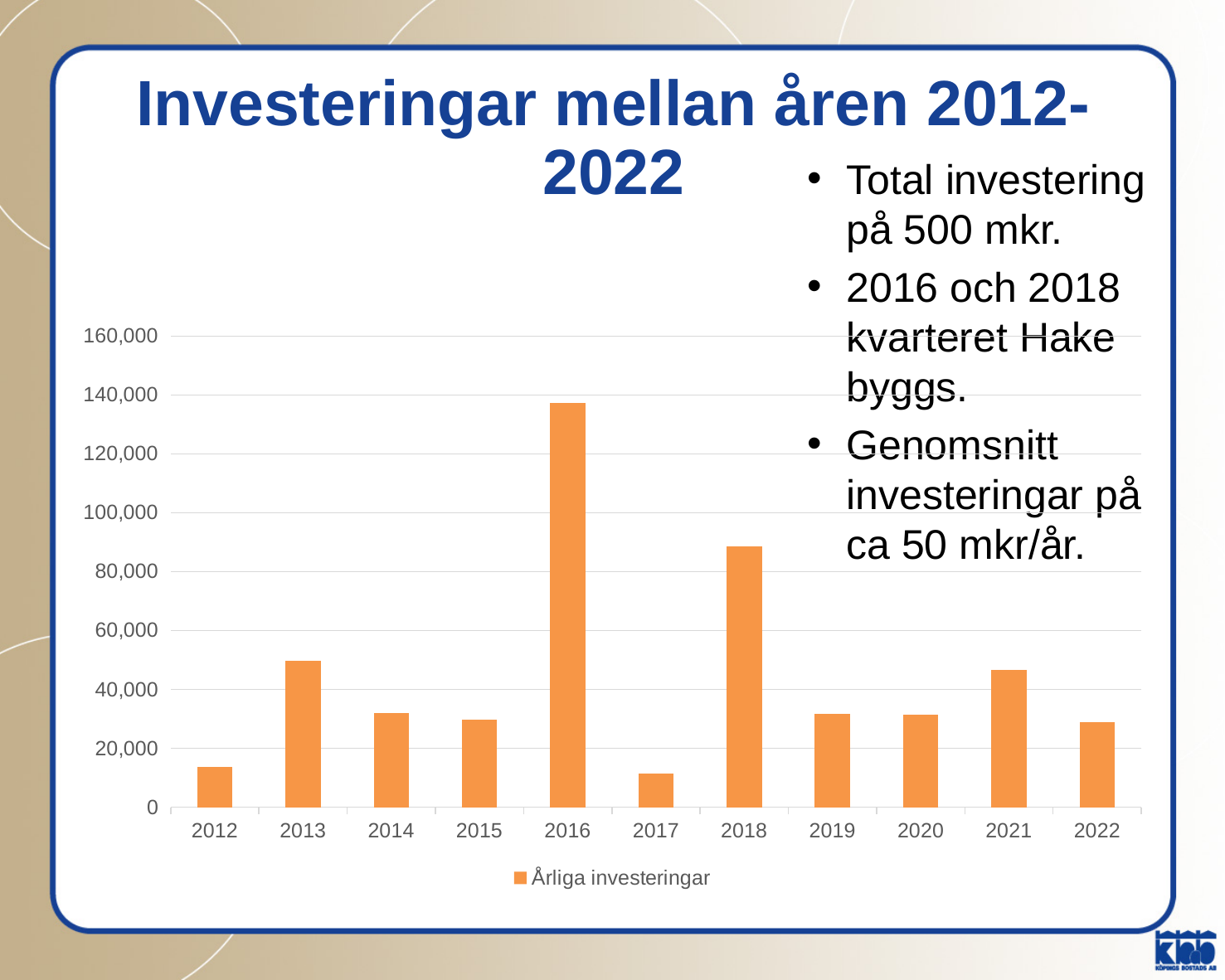

# Investeringar mellan åren 2012-2022
Total investering på 500 mkr.
2016 och 2018 kvarteret Hake byggs.
Genomsnitt investeringar på ca 50 mkr/år.

### Chart

| Category | Årliga investeringar |
|---|---|
| 2012 | 13551.0 |
| 2013 | 49807.0 |
| 2014 | 31942.0 |
| 2015 | 29623.0 |
| 2016 | 137201.0 |
| 2017 | 11283.0 |
| 2018 | 88579.0 |
| 2019 | 31707.0 |
| 2020 | 31306.0 |
| 2021 | 46575.0 |
| 2022 | 28824.0 |